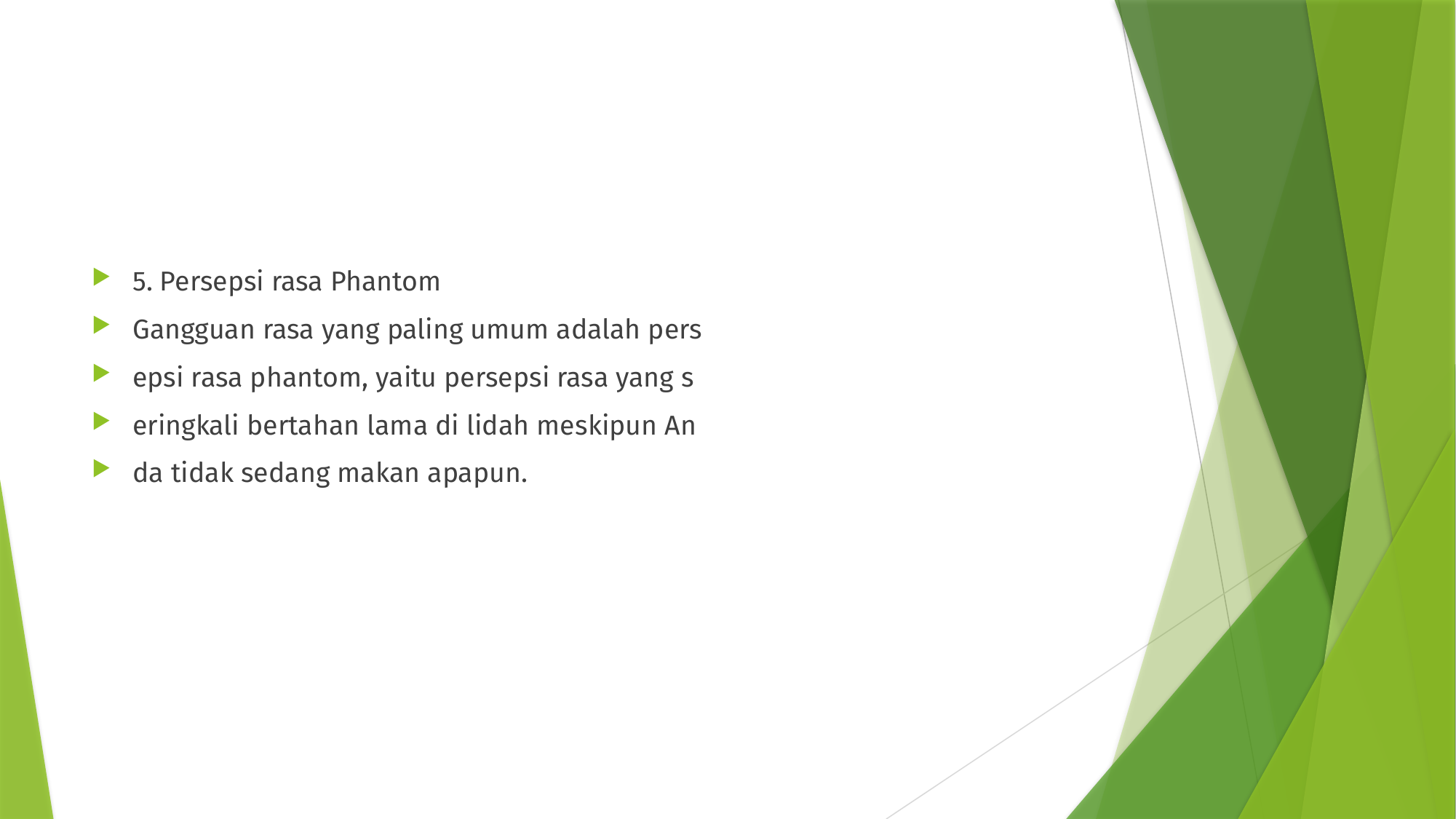

#
5. Persepsi rasa Phantom
Gangguan rasa yang paling umum adalah pers
epsi rasa phantom, yaitu persepsi rasa yang s
eringkali bertahan lama di lidah meskipun An
da tidak sedang makan apapun.